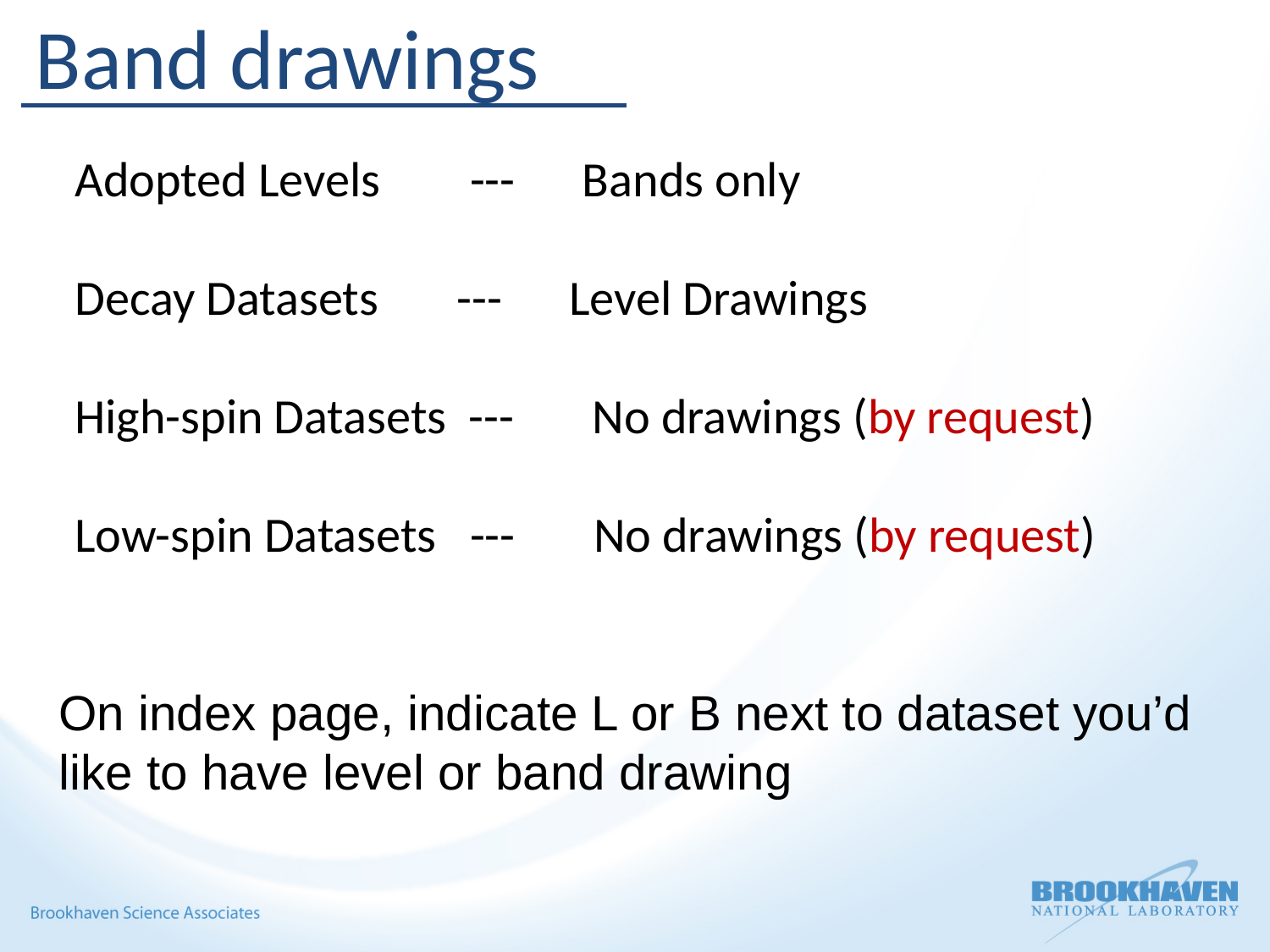

Band drawings
Adopted Levels        ---      Bands only

Decay Datasets       ---      Level Drawings

High-spin Datasets  ---       No drawings (by request)

Low-spin Datasets   ---       No drawings (by request)
On index page, indicate L or B next to dataset you’d
like to have level or band drawing